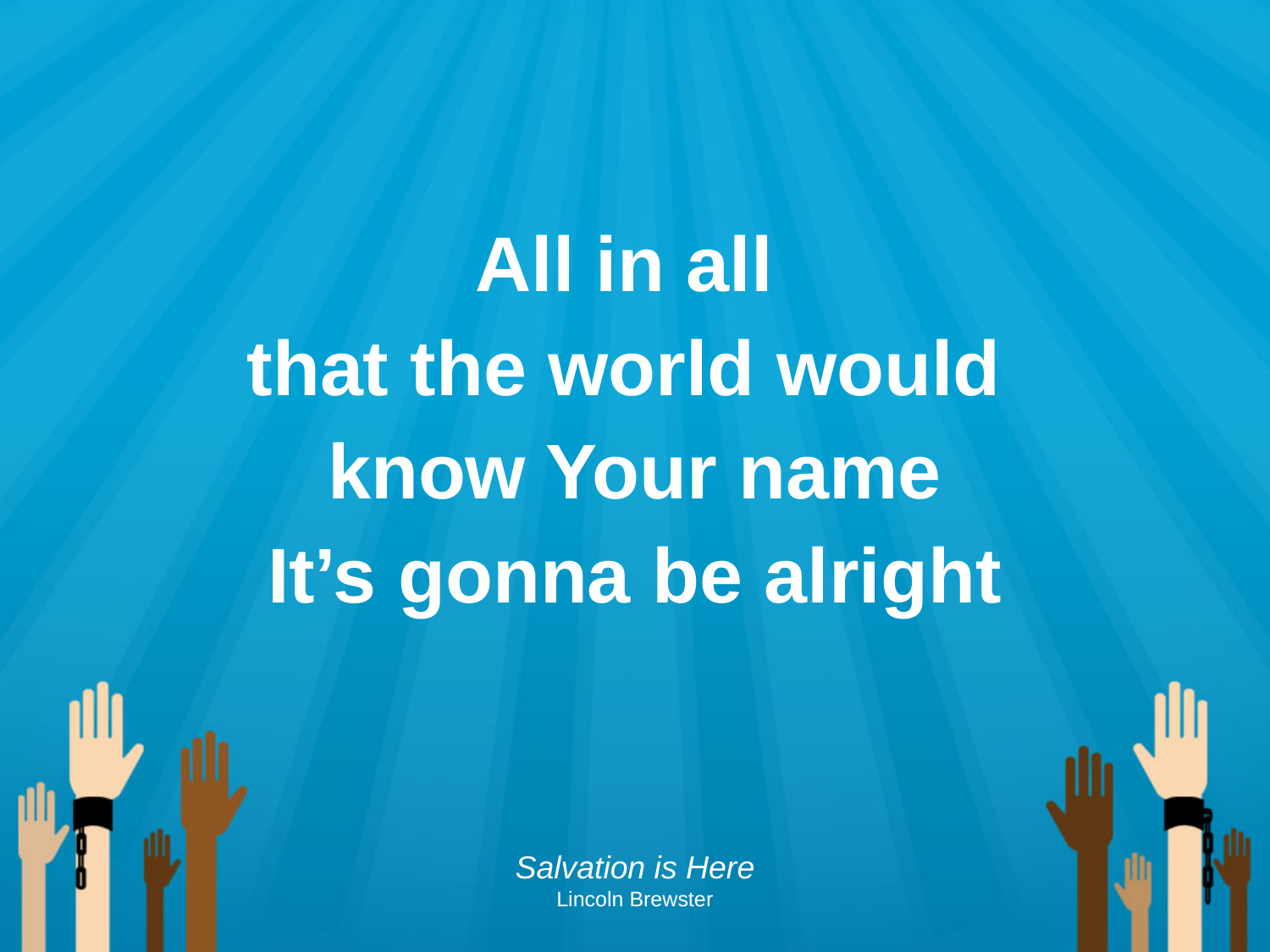

All in all
that the world would
know Your name
It’s gonna be alright
Salvation is Here
Lincoln Brewster